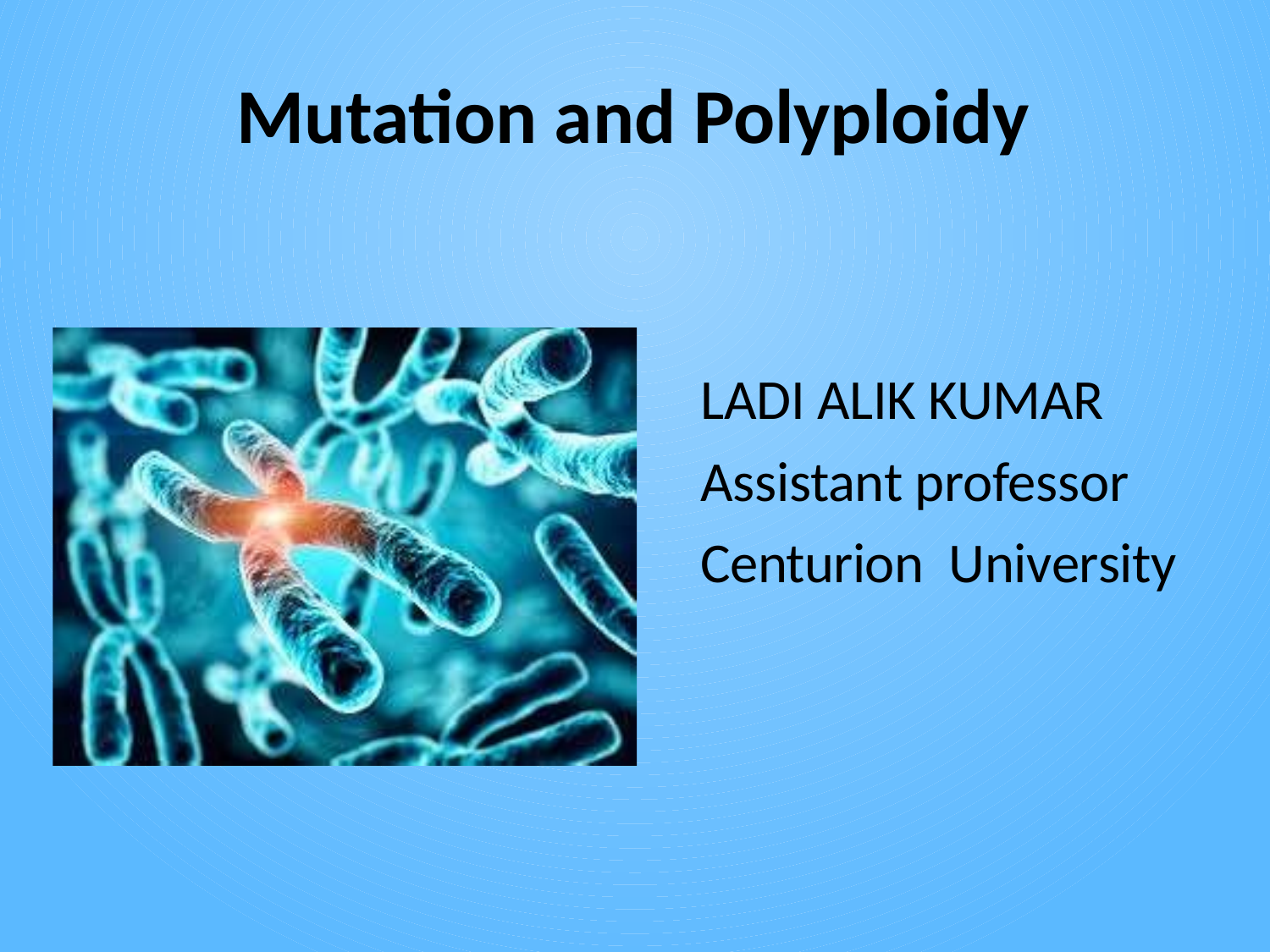

Mutation and Polyploidy

LADI ALIK KUMAR
Assistant professor  Centurion  University